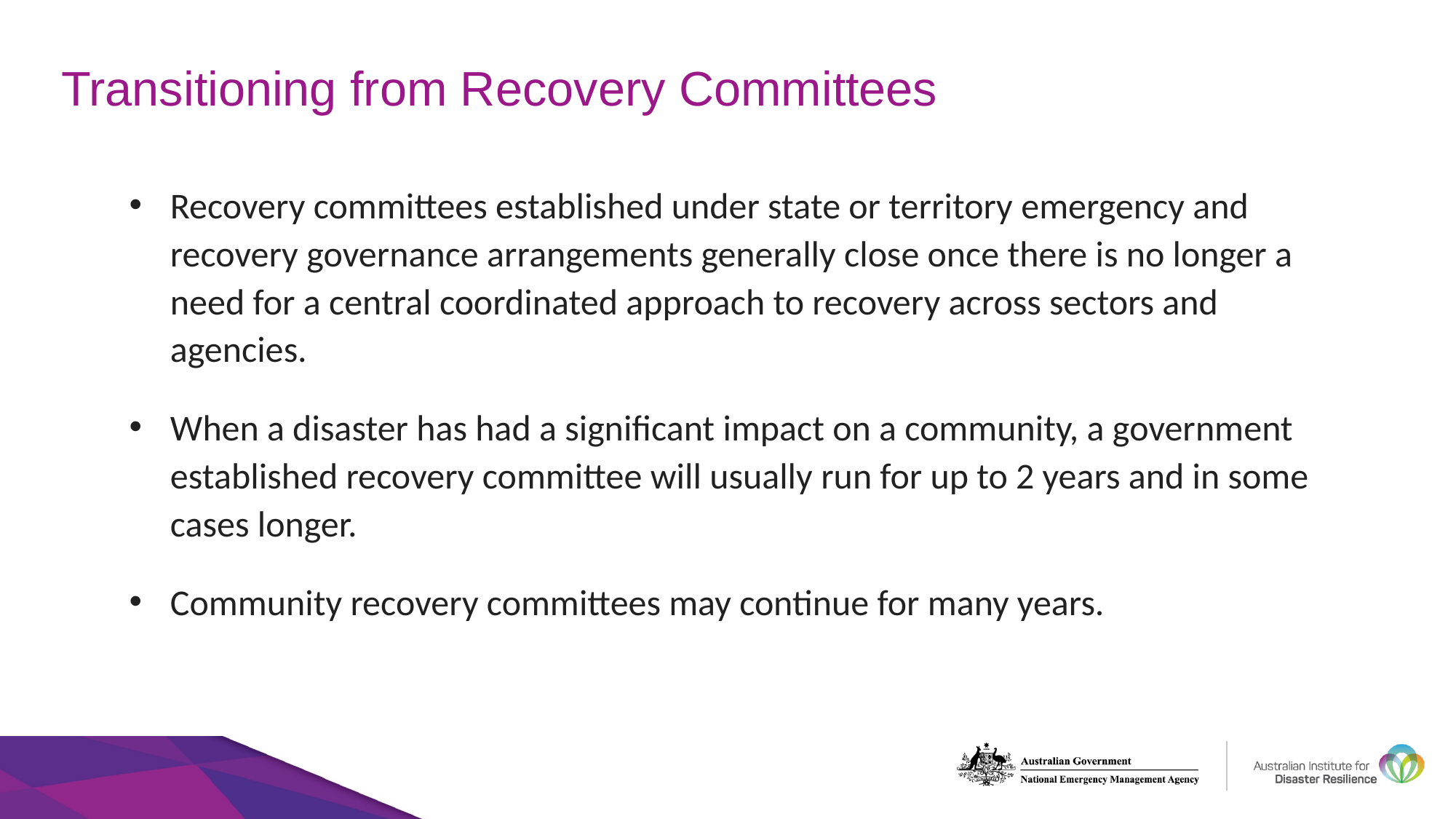

# Transitioning from Recovery Committees
Recovery committees established under state or territory emergency and recovery governance arrangements generally close once there is no longer a need for a central coordinated approach to recovery across sectors and agencies.
When a disaster has had a significant impact on a community, a government established recovery committee will usually run for up to 2 years and in some cases longer.
Community recovery committees may continue for many years.